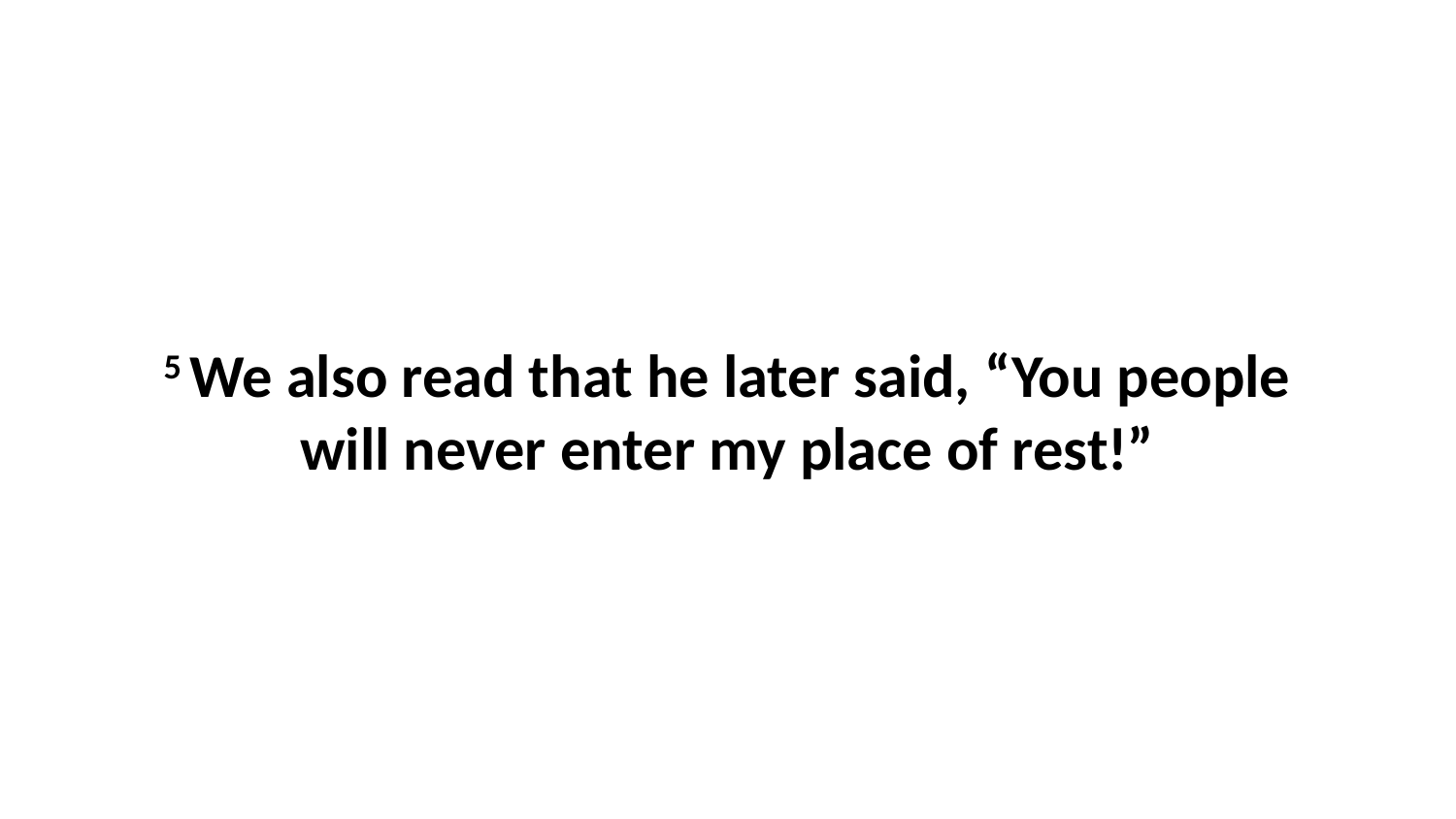

5 We also read that he later said, “You people will never enter my place of rest!”